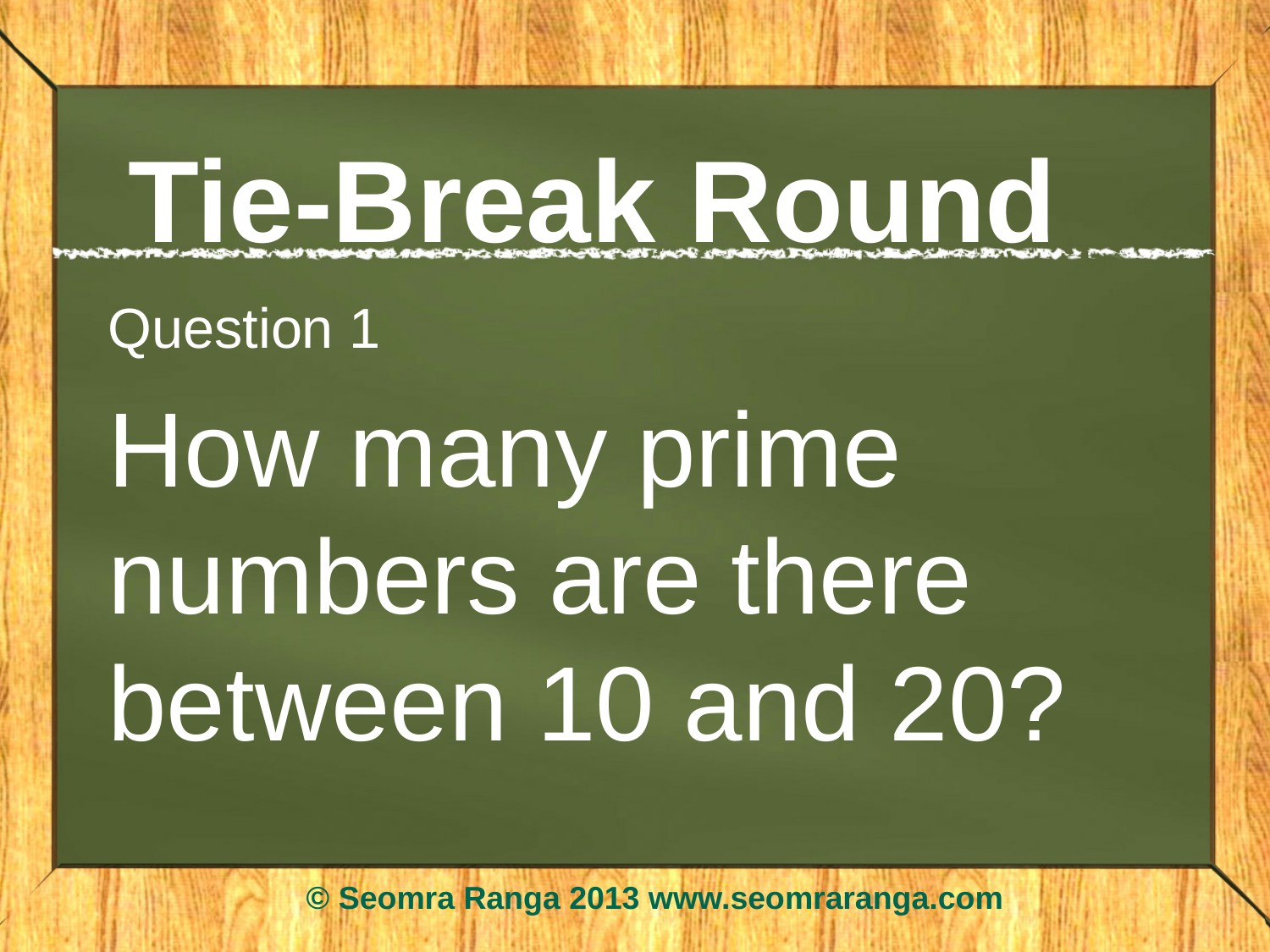

# Tie-Break Round
Question 1
How many prime numbers are there between 10 and 20?
© Seomra Ranga 2013 www.seomraranga.com